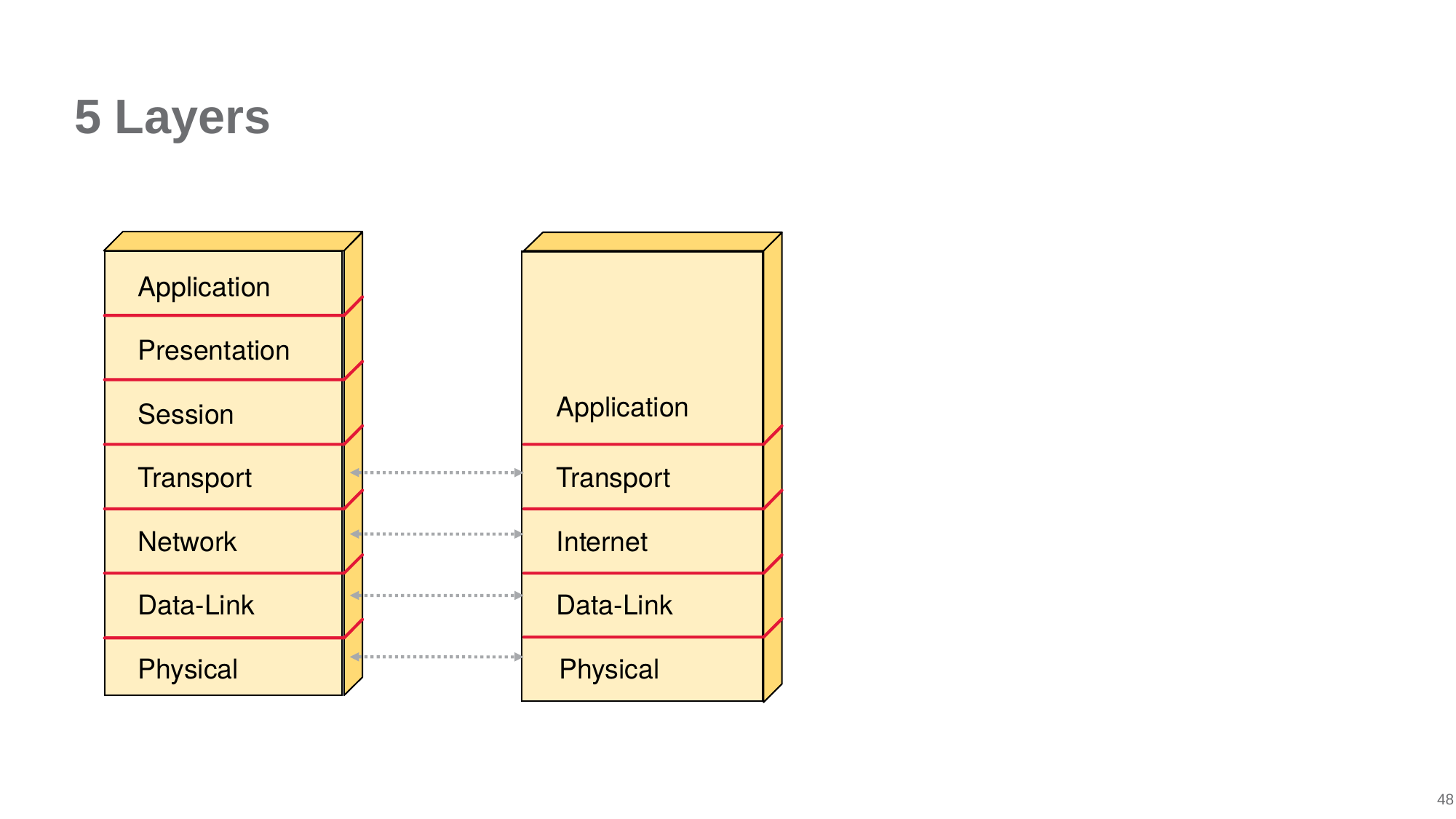

# 5 Layers

Application

Presentation

Application
Session

Transport
Transport

Network
Internet

Data-Link
Data-Link

Physical
Physical